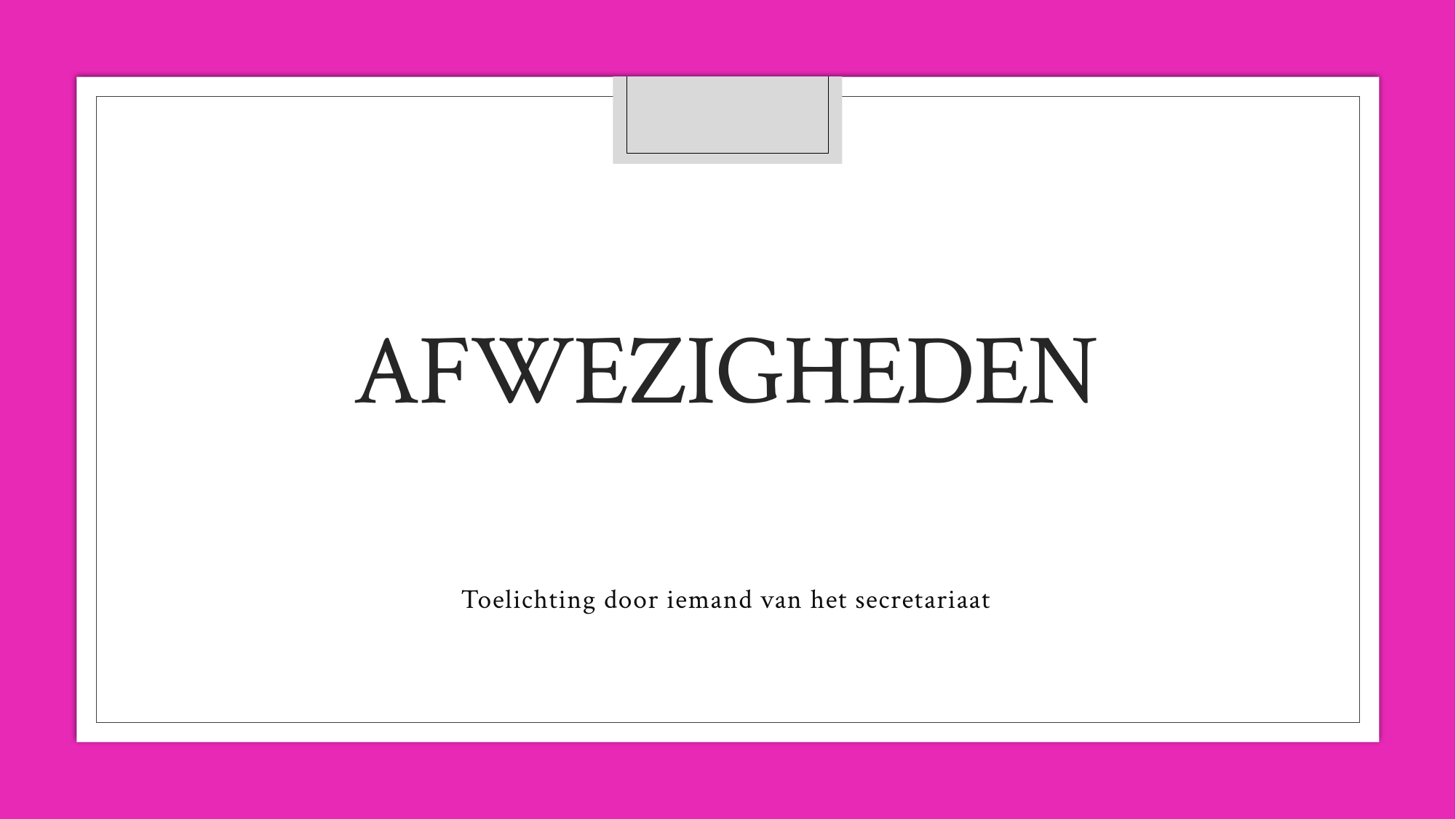

# afwezigheden
Toelichting door iemand van het secretariaat